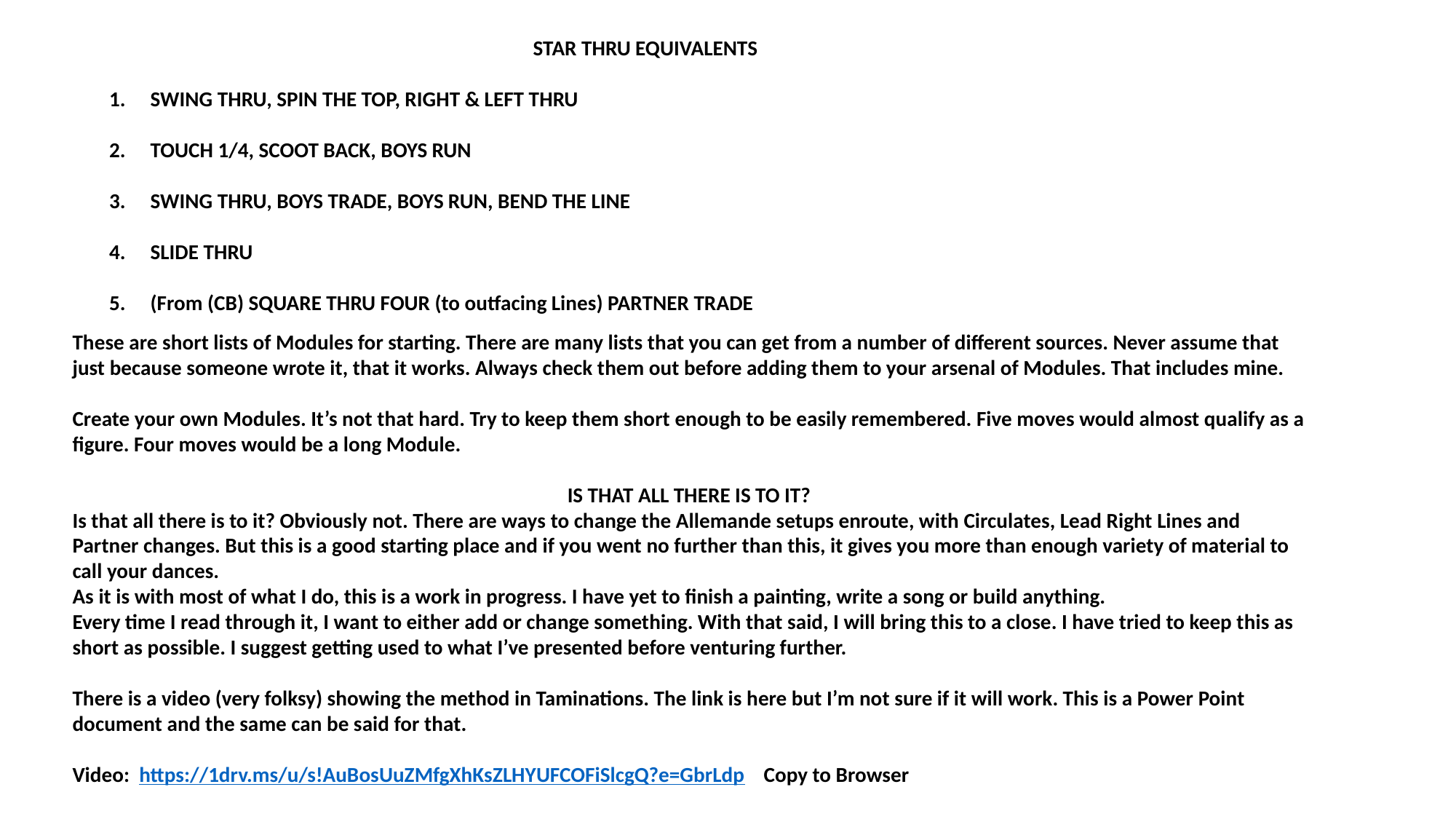

STAR THRU EQUIVALENTS

SWING THRU, SPIN THE TOP, RIGHT & LEFT THRU

TOUCH 1/4, SCOOT BACK, BOYS RUN

SWING THRU, BOYS TRADE, BOYS RUN, BEND THE LINE

SLIDE THRU

(From (CB) SQUARE THRU FOUR (to outfacing Lines) PARTNER TRADE
These are short lists of Modules for starting. There are many lists that you can get from a number of different sources. Never assume that just because someone wrote it, that it works. Always check them out before adding them to your arsenal of Modules. That includes mine.

Create your own Modules. It’s not that hard. Try to keep them short enough to be easily remembered. Five moves would almost qualify as a figure. Four moves would be a long Module.

IS THAT ALL THERE IS TO IT?
Is that all there is to it? Obviously not. There are ways to change the Allemande setups enroute, with Circulates, Lead Right Lines and Partner changes. But this is a good starting place and if you went no further than this, it gives you more than enough variety of material to call your dances.
As it is with most of what I do, this is a work in progress. I have yet to finish a painting, write a song or build anything.
Every time I read through it, I want to either add or change something. With that said, I will bring this to a close. I have tried to keep this as short as possible. I suggest getting used to what I’ve presented before venturing further.

There is a video (very folksy) showing the method in Taminations. The link is here but I’m not sure if it will work. This is a Power Point document and the same can be said for that.

Video:  https://1drv.ms/u/s!AuBosUuZMfgXhKsZLHYUFCOFiSlcgQ?e=GbrLdp    Copy to Browser